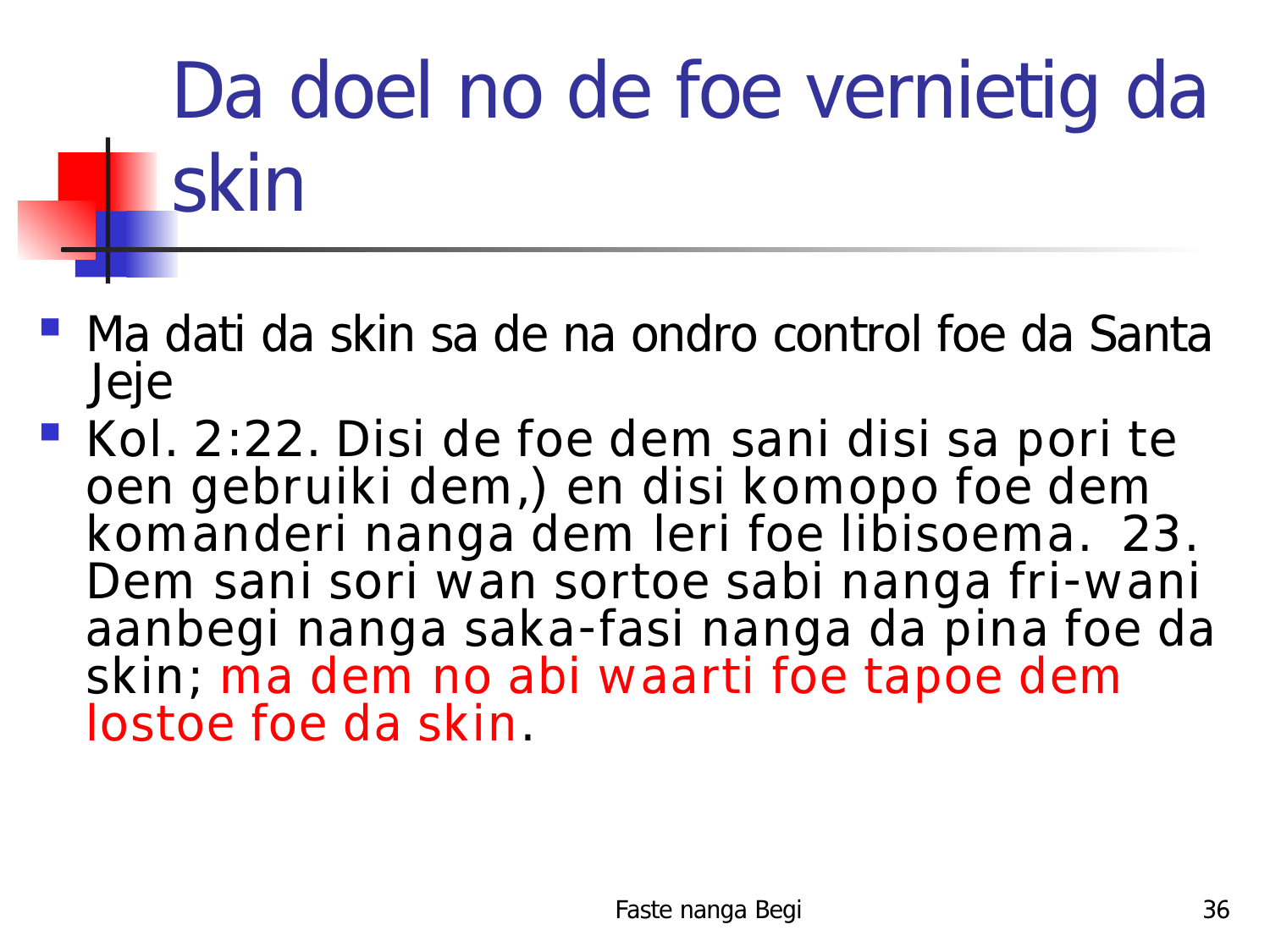

# Da doel no de foe vernietig da skin
Ma dati da skin sa de na ondro control foe da Santa Jeje
Kol. 2:22. Disi de foe dem sani disi sa pori te oen gebruiki dem,) en disi komopo foe dem komanderi nanga dem leri foe libisoema.  23. Dem sani sori wan sortoe sabi nanga fri-wani aanbegi nanga saka-fasi nanga da pina foe da skin; ma dem no abi waarti foe tapoe dem lostoe foe da skin.
Faste nanga Begi
36